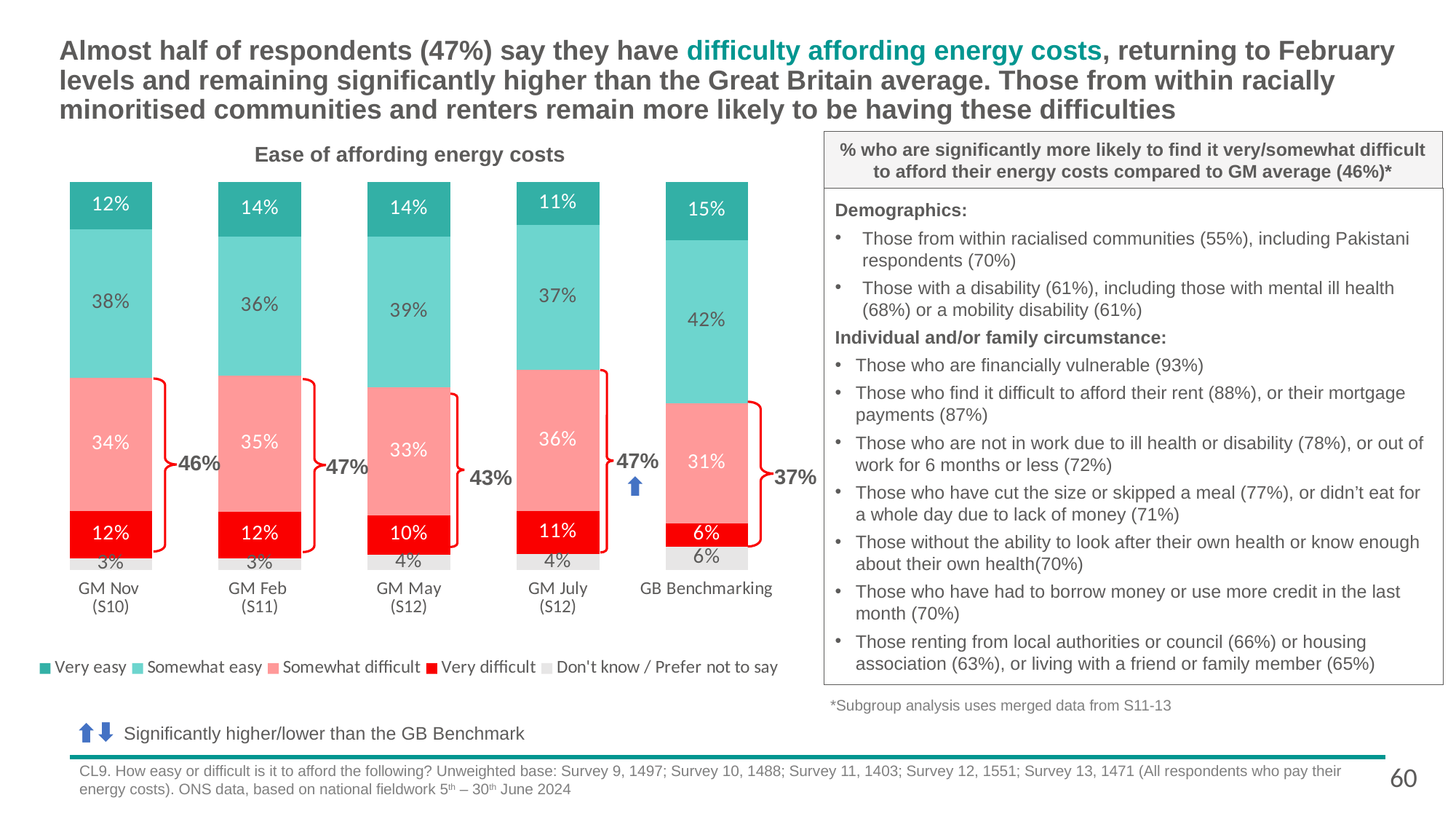

# Almost half of respondents (47%) say they have difficulty affording energy costs, returning to February levels and remaining significantly higher than the Great Britain average. Those from within racially minoritised communities and renters remain more likely to be having these difficulties
% who are significantly more likely to find it very/somewhat difficult to afford their energy costs compared to GM average (46%)*
Ease of affording energy costs

### Chart

| Category | Very easy | Somewhat easy | Somewhat difficult | Very difficult | Don't know / Prefer not to say |
|---|---|---|---|---|---|
| GM Nov
(S10) | 0.12 | 0.38 | 0.34 | 0.12 | 0.03 |
| GM Feb
(S11) | 0.14 | 0.36 | 0.35 | 0.12 | 0.03 |
| GM May
(S12) | 0.14 | 0.39 | 0.33 | 0.1 | 0.04 |
| GM July
(S12) | 0.11 | 0.37 | 0.36 | 0.11 | 0.04 |
| GB Benchmarking | 0.15 | 0.42 | 0.31 | 0.06 | 0.06 |
Demographics:
Those from within racialised communities (55%), including Pakistani respondents (70%)
Those with a disability (61%), including those with mental ill health (68%) or a mobility disability (61%)
Individual and/or family circumstance:
Those who are financially vulnerable (93%)
Those who find it difficult to afford their rent (88%), or their mortgage payments (87%)
Those who are not in work due to ill health or disability (78%), or out of work for 6 months or less (72%)
Those who have cut the size or skipped a meal (77%), or didn’t eat for a whole day due to lack of money (71%)
Those without the ability to look after their own health or know enough about their own health(70%)
Those who have had to borrow money or use more credit in the last month (70%)
Those renting from local authorities or council (66%) or housing association (63%), or living with a friend or family member (65%)

47%
46%
47%
37%
43%

 *Subgroup analysis uses merged data from S11-13
Significantly higher/lower than the GB Benchmark

60
CL9. How easy or difficult is it to afford the following? Unweighted base: Survey 9, 1497; Survey 10, 1488; Survey 11, 1403; Survey 12, 1551; Survey 13, 1471 (All respondents who pay their energy costs). ONS data, based on national fieldwork 5th – 30th June 2024